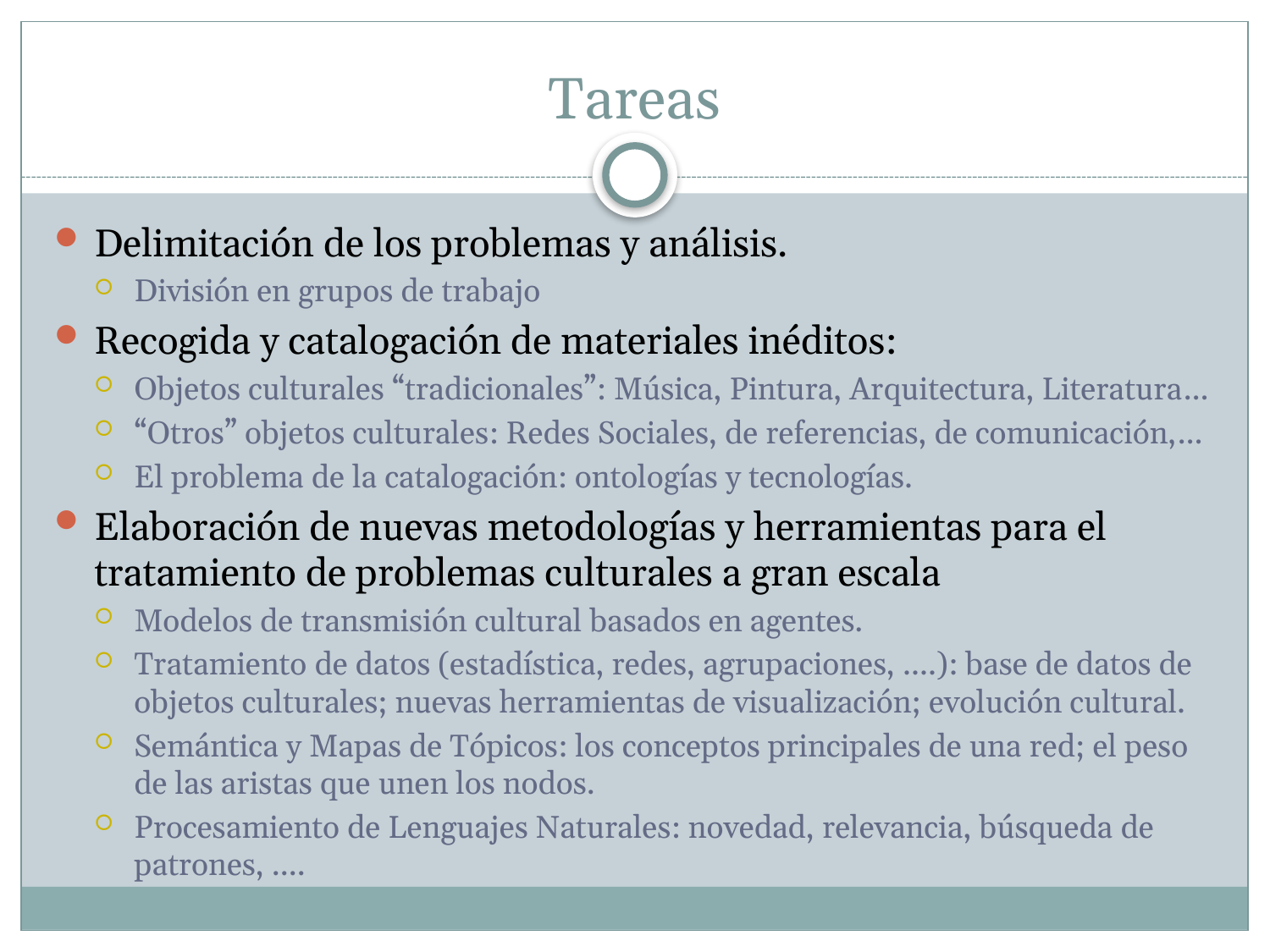

# Tareas
Delimitación de los problemas y análisis.
División en grupos de trabajo
Recogida y catalogación de materiales inéditos:
Objetos culturales “tradicionales”: Música, Pintura, Arquitectura, Literatura…
“Otros” objetos culturales: Redes Sociales, de referencias, de comunicación,…
El problema de la catalogación: ontologías y tecnologías.
Elaboración de nuevas metodologías y herramientas para el tratamiento de problemas culturales a gran escala
Modelos de transmisión cultural basados en agentes.
Tratamiento de datos (estadística, redes, agrupaciones, ....): base de datos de objetos culturales; nuevas herramientas de visualización; evolución cultural.
Semántica y Mapas de Tópicos: los conceptos principales de una red; el peso de las aristas que unen los nodos.
Procesamiento de Lenguajes Naturales: novedad, relevancia, búsqueda de patrones, ....